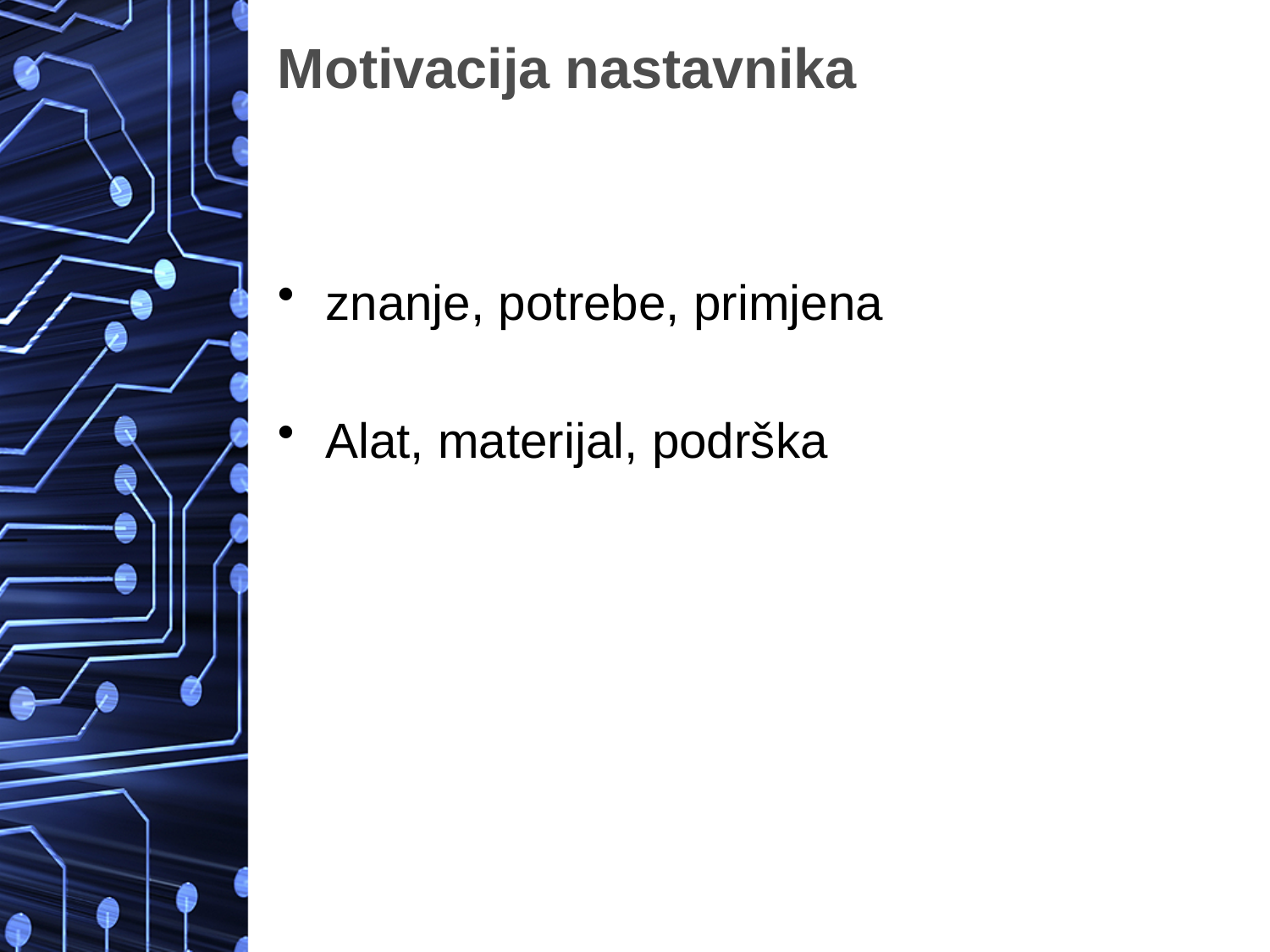

# Motivacija nastavnika

znanje, potrebe, primjena

Alat, materijal, podrška